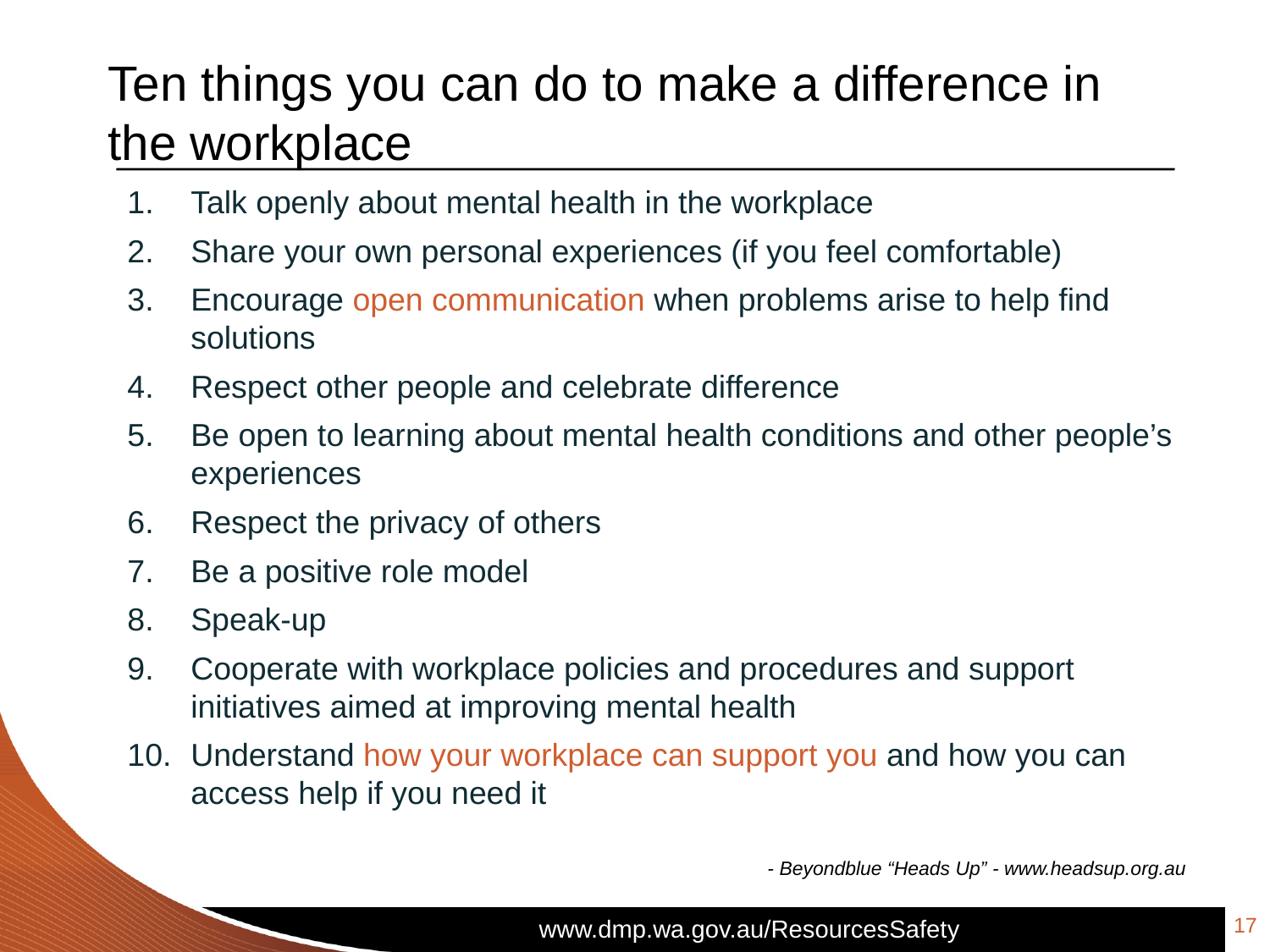

# Ten things you can do to make a difference in the workplace
Talk openly about mental health in the workplace
Share your own personal experiences (if you feel comfortable)
Encourage open communication when problems arise to help find solutions
Respect other people and celebrate difference
Be open to learning about mental health conditions and other people’s experiences
Respect the privacy of others
Be a positive role model
Speak-up
Cooperate with workplace policies and procedures and support initiatives aimed at improving mental health
Understand how your workplace can support you and how you can access help if you need it

- Beyondblue “Heads Up” - www.headsup.org.au
17